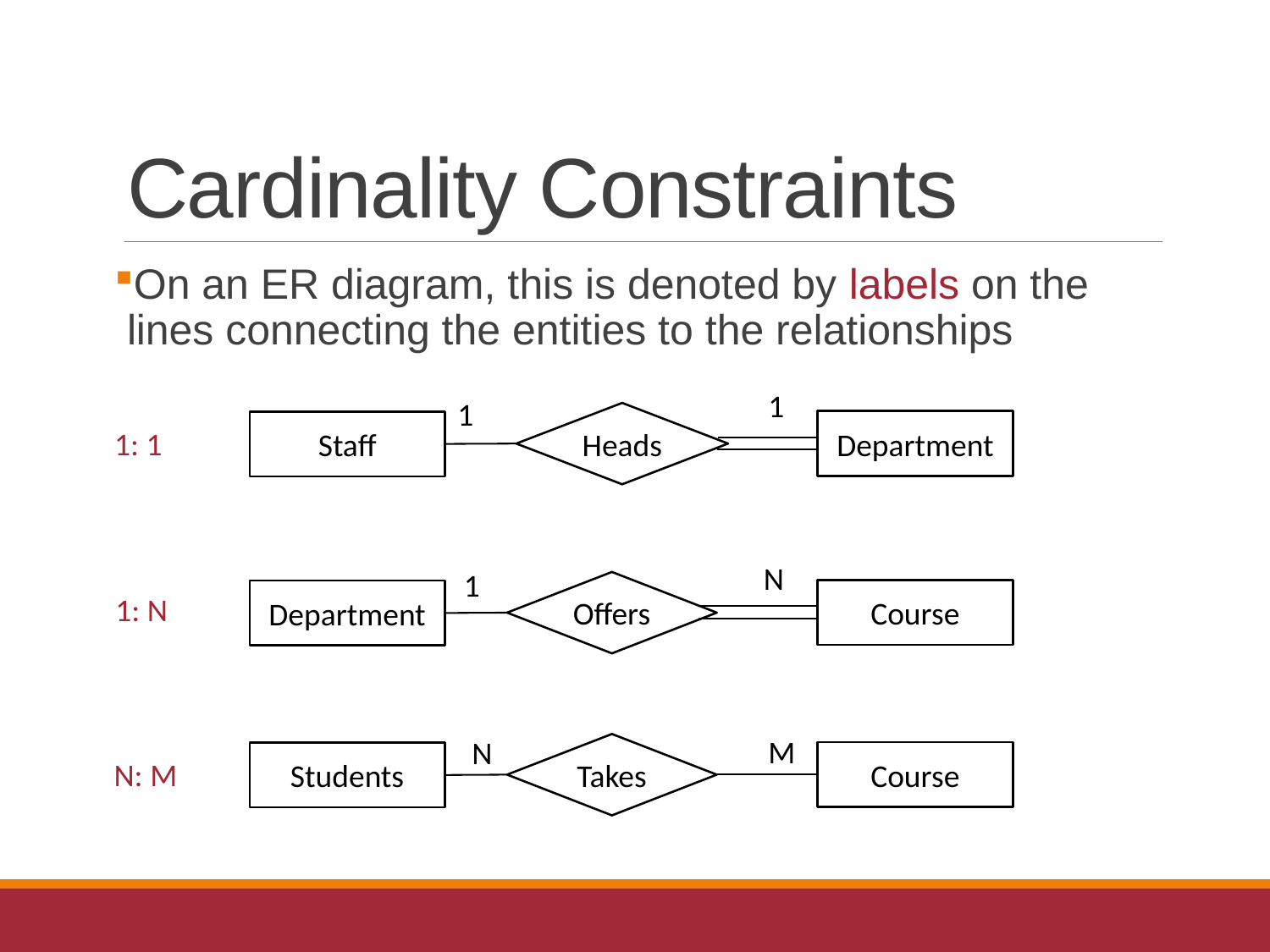

# Cardinality Constraints
On an ER diagram, this is denoted by labels on the lines connecting the entities to the relationships
1
1
Heads
Department
Staff
1: 1
N
1
Offers
Course
Department
1: N
M
N
Takes
Course
Students
N: M